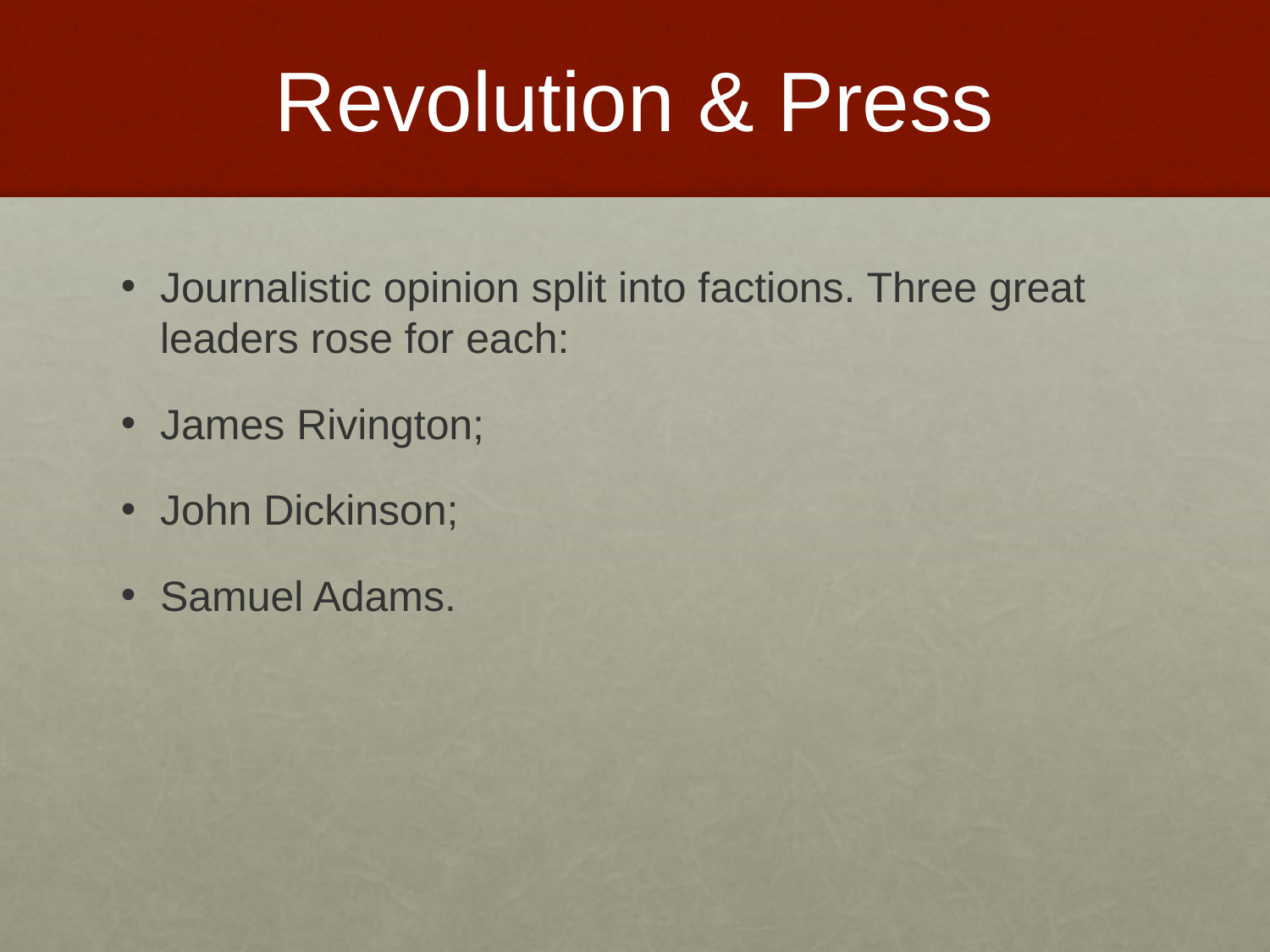

# Revolution & Press
Journalistic opinion split into factions. Three great leaders rose for each:
James Rivington;
John Dickinson;
Samuel Adams.